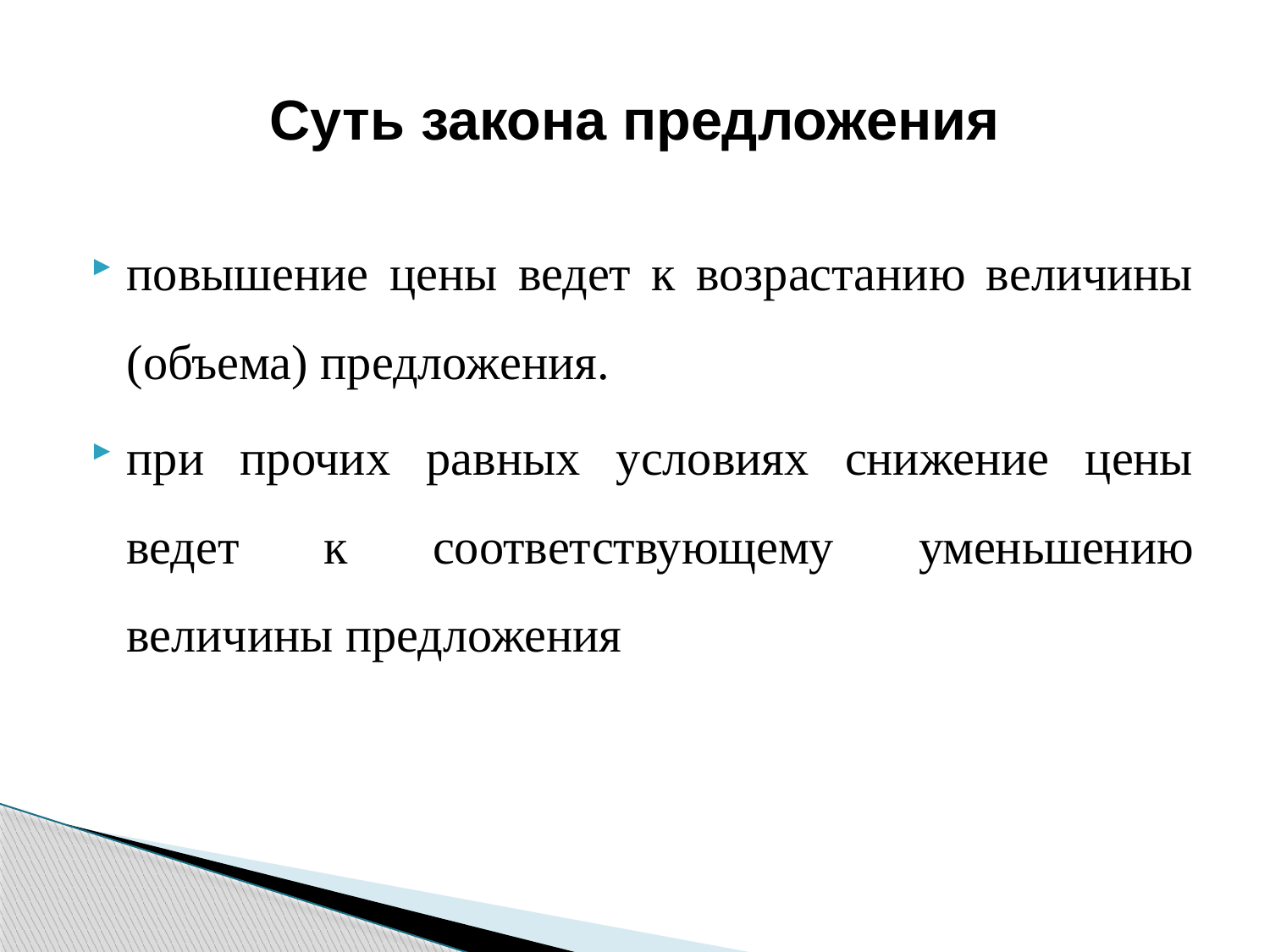

# Суть закона предложения
повышение цены ведет к возрастанию величины (объема) предложения.
при прочих равных условиях снижение цены ведет к соответствующему уменьшению величины предложения